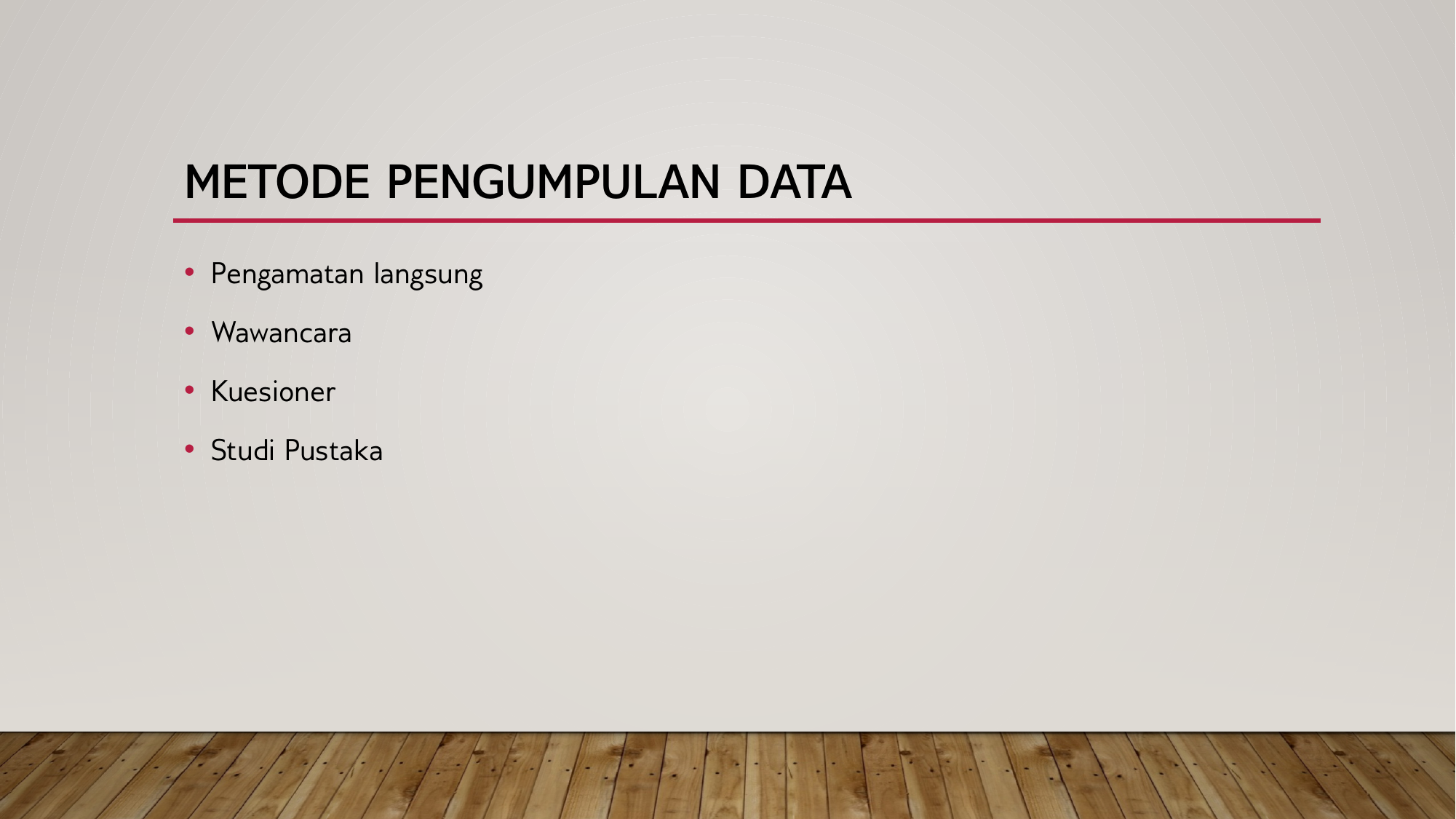

# METODE PENGUMPULAN DATA
Pengamatan langsung
Wawancara
Kuesioner
Studi Pustaka